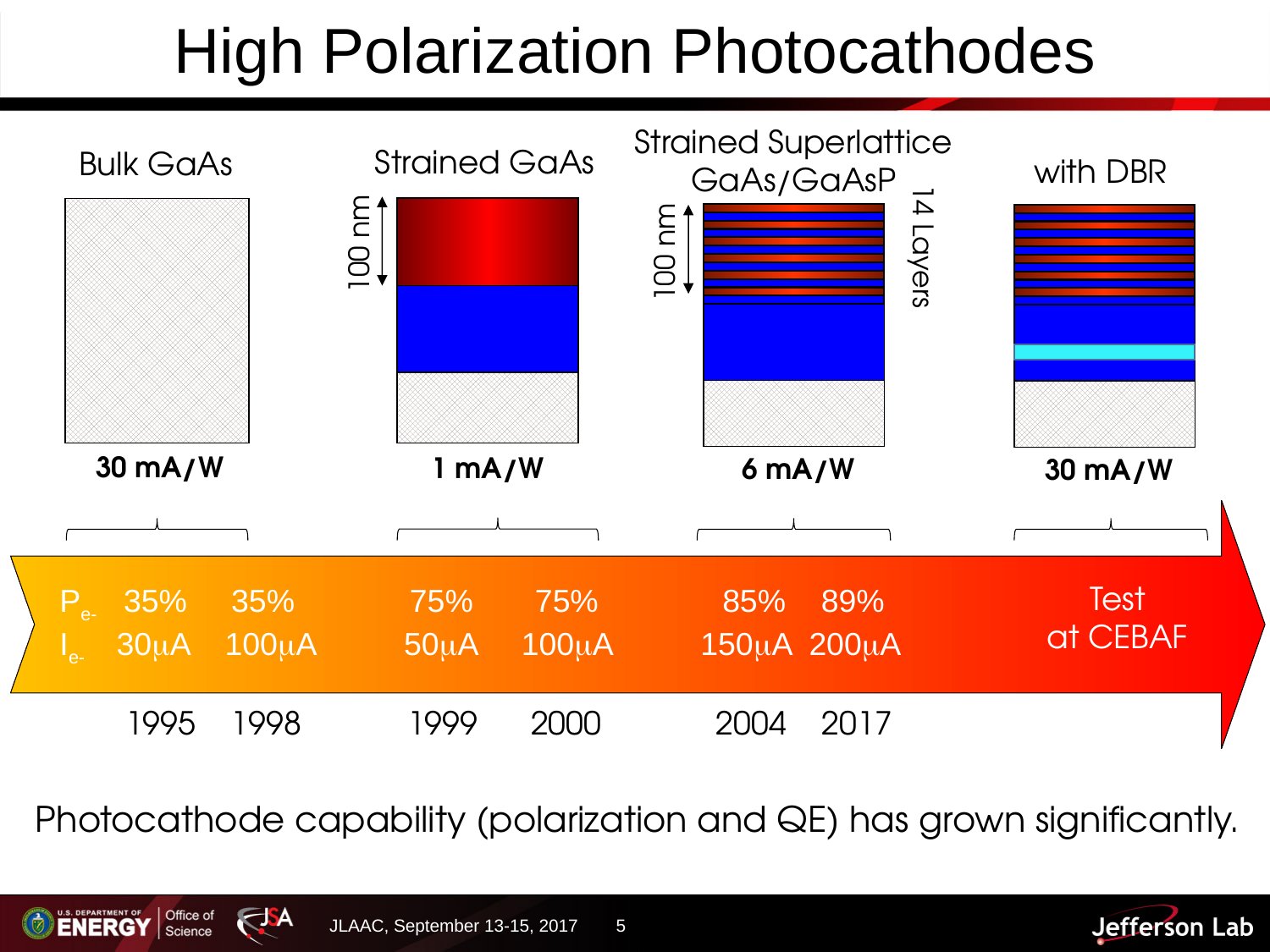

# High Polarization Photocathodes
Strained Superlattice GaAs/GaAsP

14 Layers
100 nm

6 mA/W
Strained GaAs

100 nm

1 mA/W
Bulk GaAs

30 mA/W
with DBR

30 mA/W

Test
at CEBAF
Pe-   35%     35%             75%       75%              85%    89%
Ie-    30μA    100μA          50μA     100μA          150μA  200μA
       1995    1998            1999      2000             2004    2017
Photocathode capability (polarization and QE) has grown significantly.